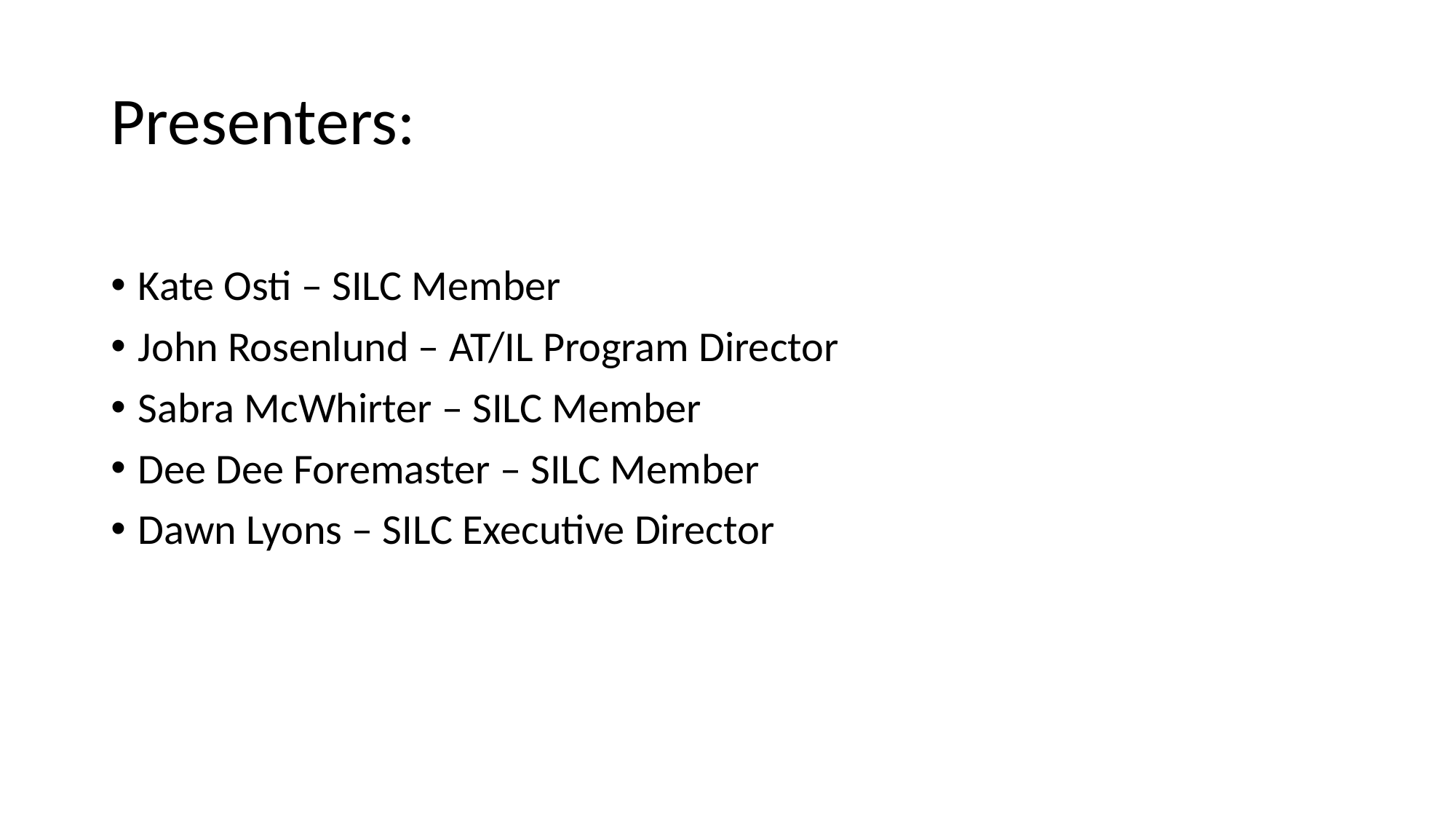

# Presenters:
Kate Osti – SILC Member
John Rosenlund – AT/IL Program Director
Sabra McWhirter – SILC Member
Dee Dee Foremaster – SILC Member
Dawn Lyons – SILC Executive Director